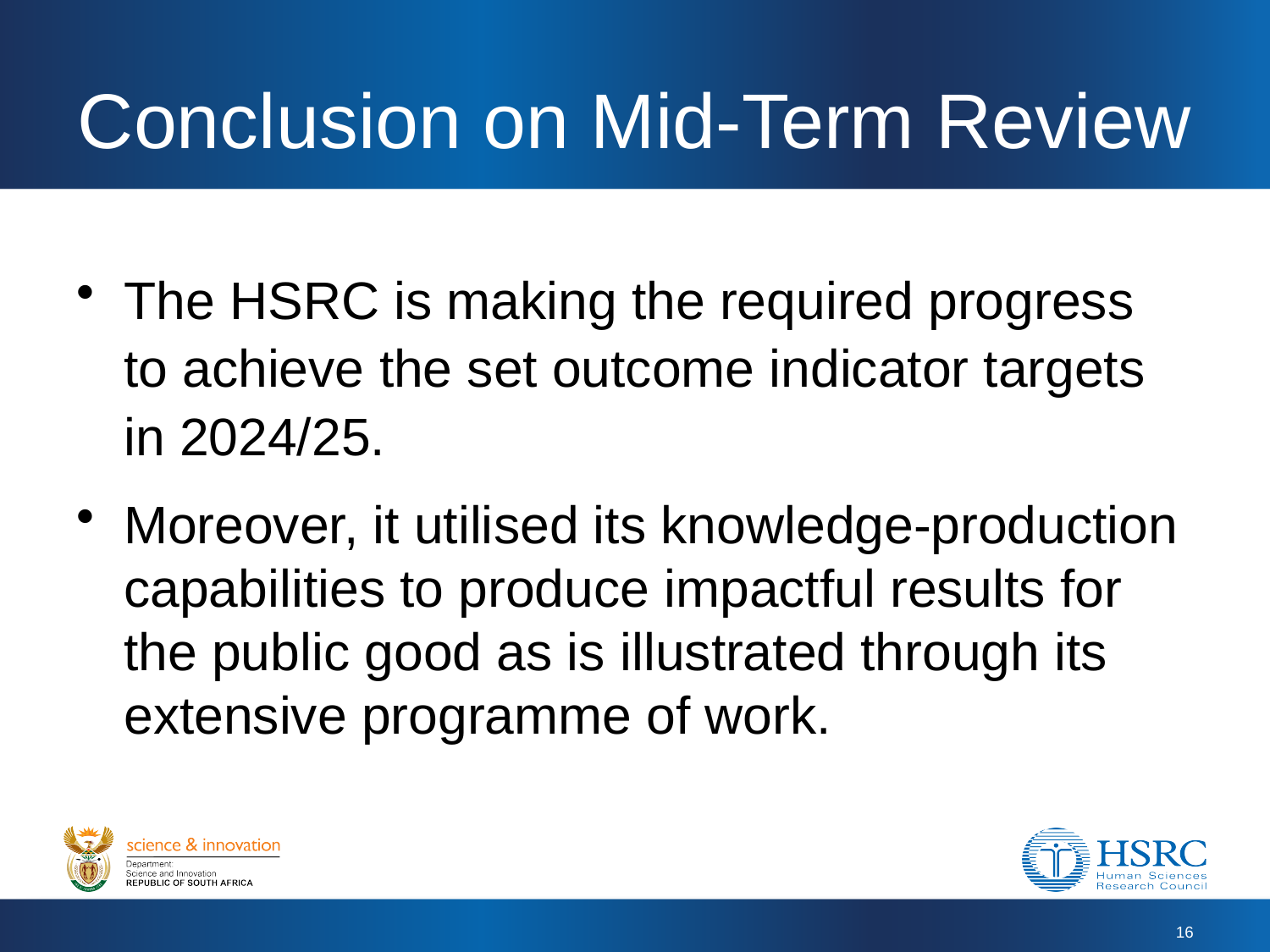

# Conclusion on Mid-Term Review
The HSRC is making the required progress to achieve the set outcome indicator targets in 2024/25.
Moreover, it utilised its knowledge-production capabilities to produce impactful results for the public good as is illustrated through its extensive programme of work.

16